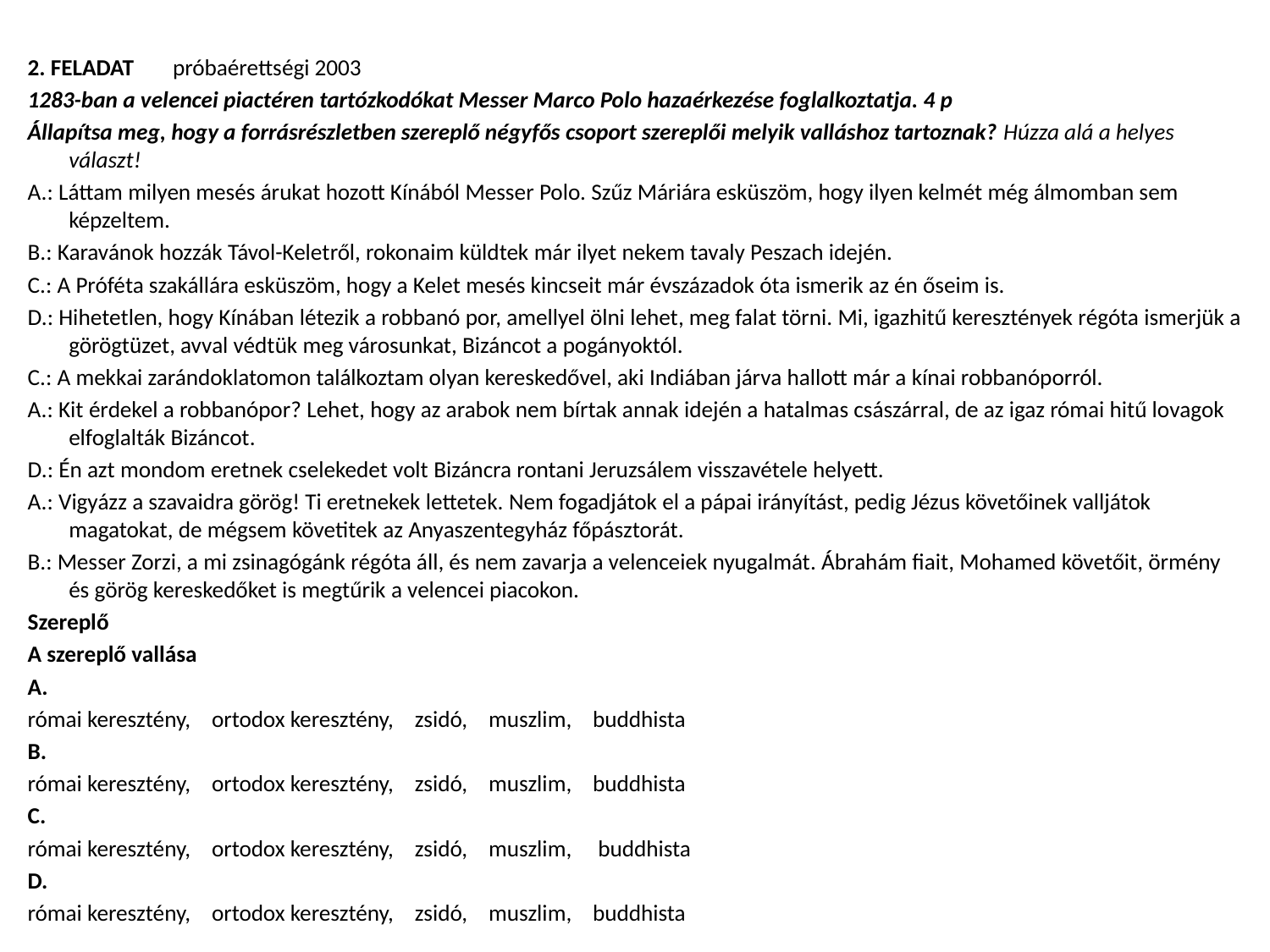

#
2. FELADAT					próbaérettségi 2003
1283-ban a velencei piactéren tartózkodókat Messer Marco Polo hazaérkezése foglalkoztatja. 4 p
Állapítsa meg, hogy a forrásrészletben szereplő négyfős csoport szereplői melyik valláshoz tartoznak? Húzza alá a helyes választ!
A.: Láttam milyen mesés árukat hozott Kínából Messer Polo. Szűz Máriára esküszöm, hogy ilyen kelmét még álmomban sem képzeltem.
B.: Karavánok hozzák Távol-Keletről, rokonaim küldtek már ilyet nekem tavaly Peszach idején.
C.: A Próféta szakállára esküszöm, hogy a Kelet mesés kincseit már évszázadok óta ismerik az én őseim is.
D.: Hihetetlen, hogy Kínában létezik a robbanó por, amellyel ölni lehet, meg falat törni. Mi, igazhitű keresztények régóta ismerjük a görögtüzet, avval védtük meg városunkat, Bizáncot a pogányoktól.
C.: A mekkai zarándoklatomon találkoztam olyan kereskedővel, aki Indiában járva hallott már a kínai robbanóporról.
A.: Kit érdekel a robbanópor? Lehet, hogy az arabok nem bírtak annak idején a hatalmas császárral, de az igaz római hitű lovagok elfoglalták Bizáncot.
D.: Én azt mondom eretnek cselekedet volt Bizáncra rontani Jeruzsálem visszavétele helyett.
A.: Vigyázz a szavaidra görög! Ti eretnekek lettetek. Nem fogadjátok el a pápai irányítást, pedig Jézus követőinek valljátok magatokat, de mégsem követitek az Anyaszentegyház főpásztorát.
B.: Messer Zorzi, a mi zsinagógánk régóta áll, és nem zavarja a velenceiek nyugalmát. Ábrahám fiait, Mohamed követőit, örmény és görög kereskedőket is megtűrik a velencei piacokon.
Szereplő
A szereplő vallása
A.
római keresztény,    ortodox keresztény,    zsidó,    muszlim,    buddhista
B.
római keresztény,    ortodox keresztény,    zsidó,    muszlim,    buddhista
C.
római keresztény,    ortodox keresztény,    zsidó,    muszlim,     buddhista
D.
római keresztény,    ortodox keresztény,    zsidó,    muszlim,    buddhista